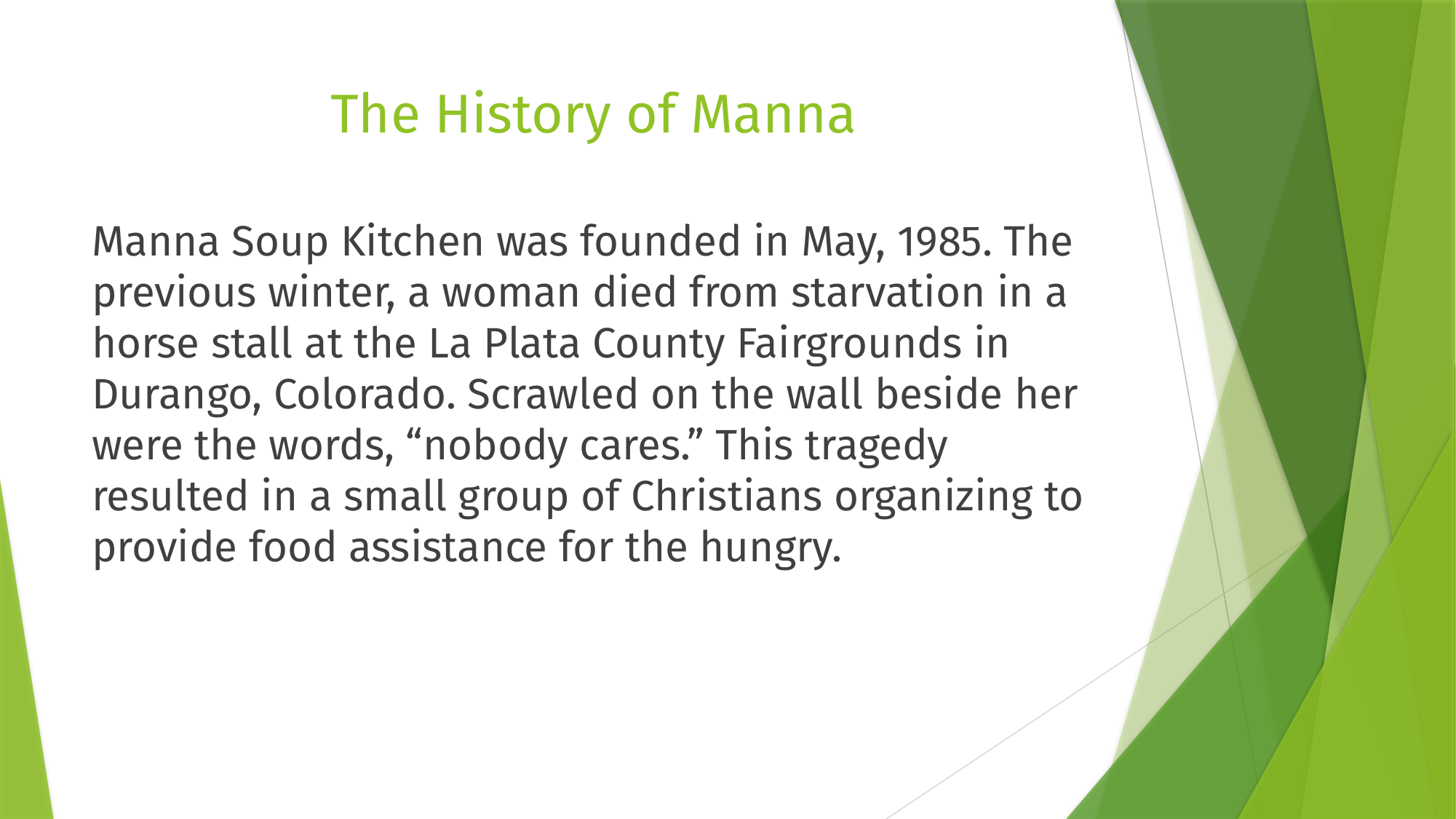

# The History of Manna
Manna Soup Kitchen was founded in May, 1985. The previous winter, a woman died from starvation in a horse stall at the La Plata County Fairgrounds in Durango, Colorado. Scrawled on the wall beside her were the words, “nobody cares.” This tragedy resulted in a small group of Christians organizing to provide food assistance for the hungry.